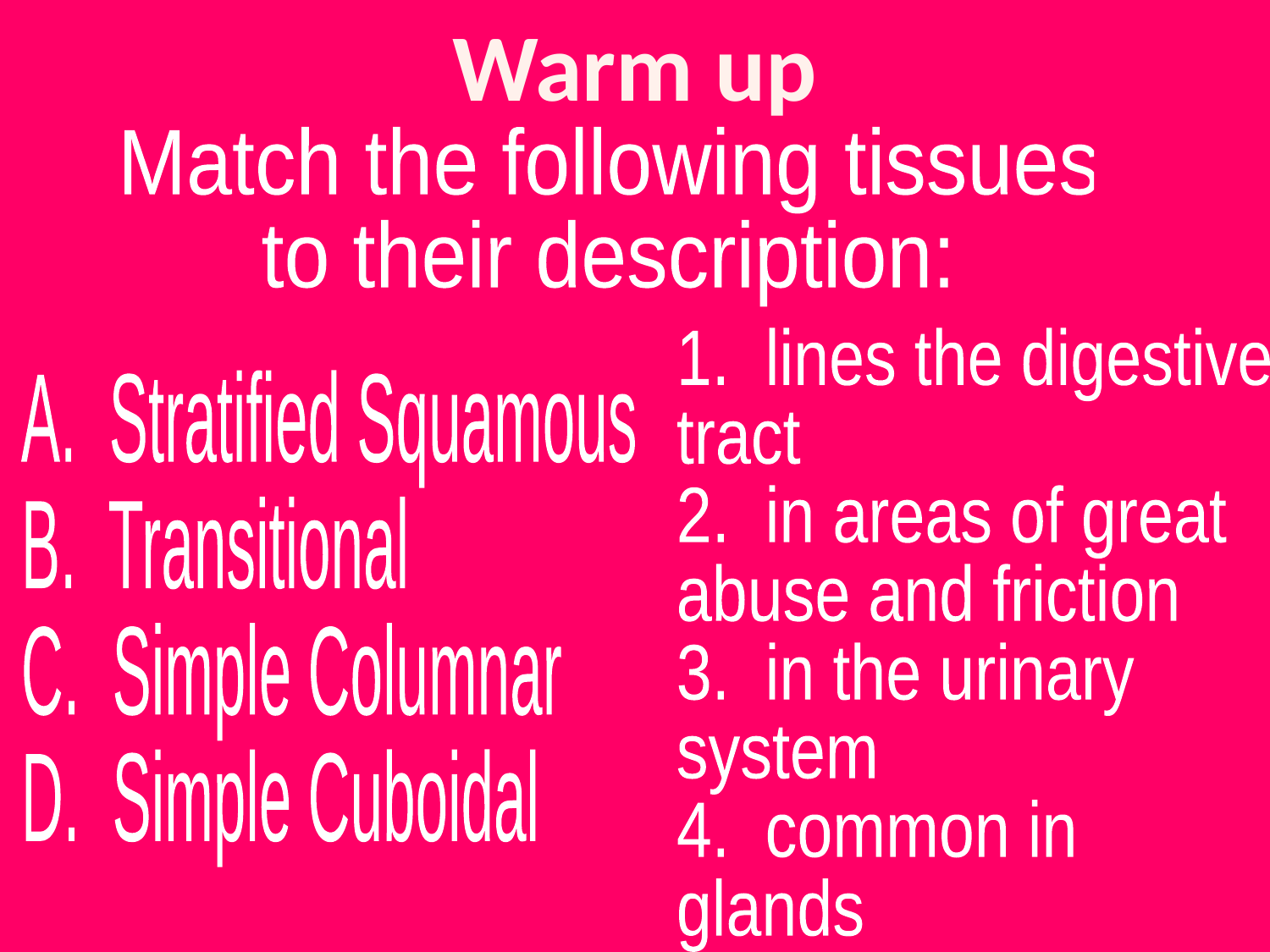

Warm up
Match the following tissues
to their description:
1.  lines the digestive
tract
2.  in areas of great
abuse and friction
3.  in the urinary
system
4.  common in
glands
A.  Stratified Squamous
B.  Transitional
C.  Simple Columnar
D.  Simple Cuboidal